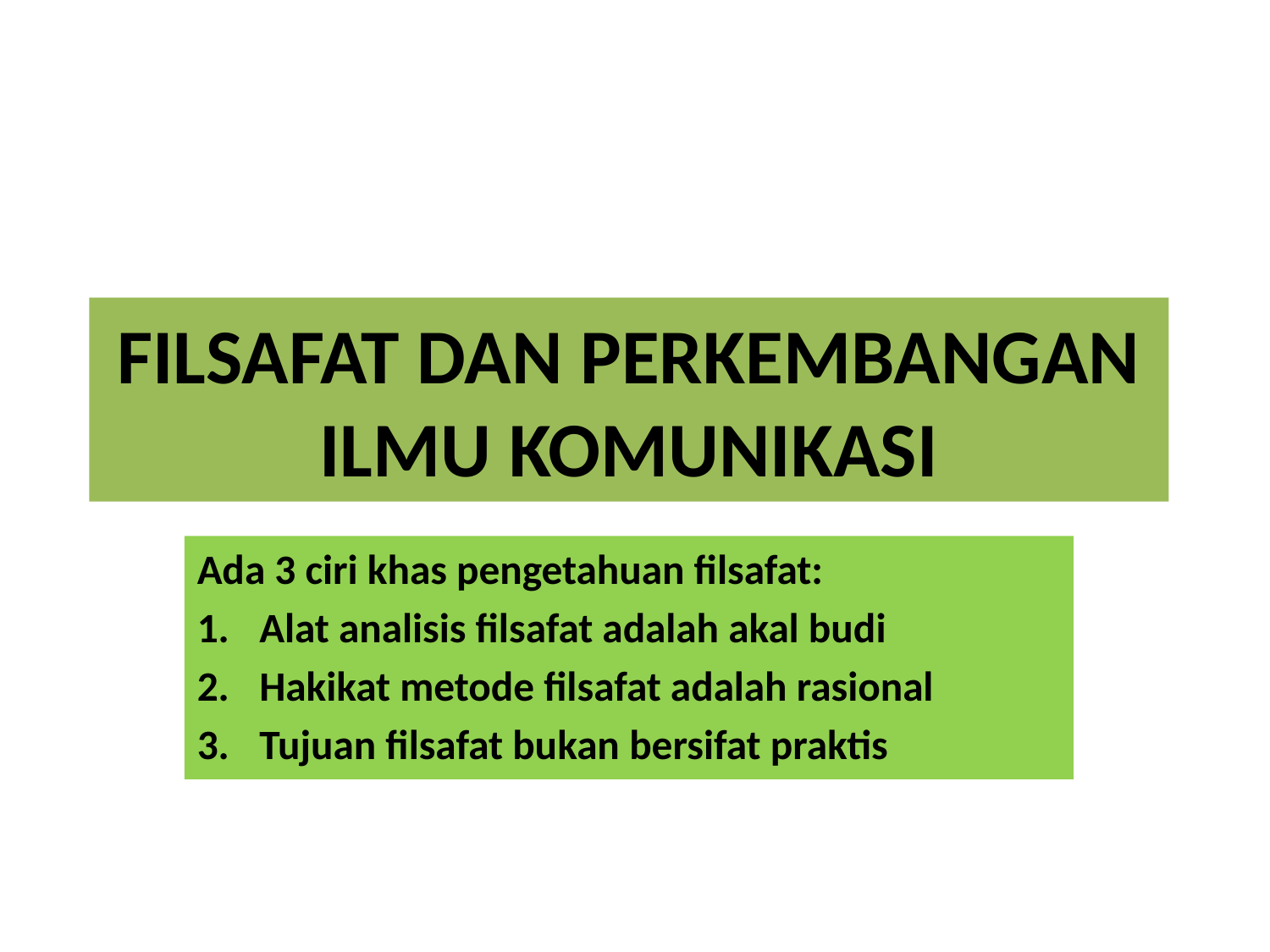

# FILSAFAT DAN PERKEMBANGAN ILMU KOMUNIKASI
Ada 3 ciri khas pengetahuan filsafat:
Alat analisis filsafat adalah akal budi
Hakikat metode filsafat adalah rasional
Tujuan filsafat bukan bersifat praktis